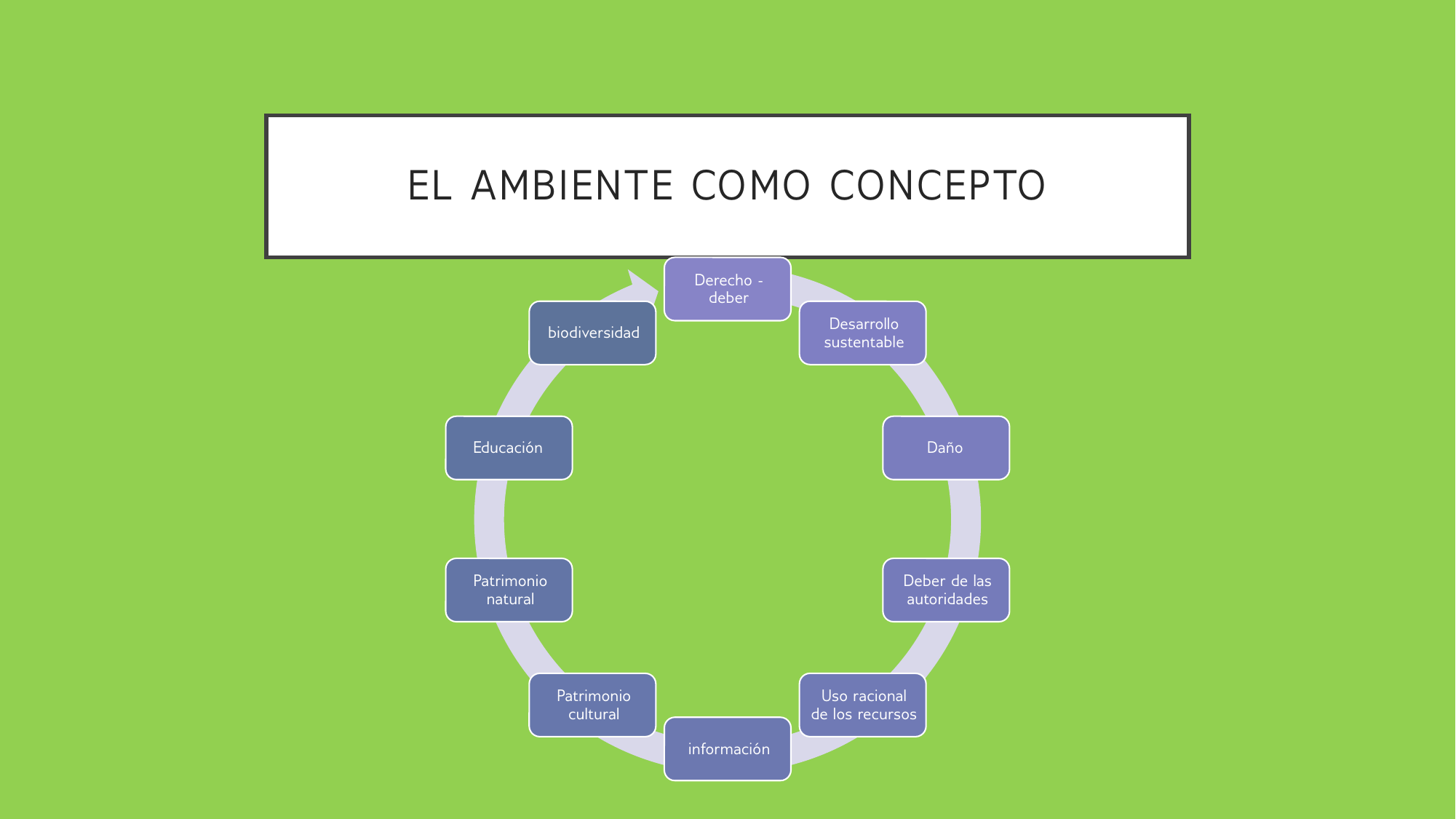

# El ambiente como concepto
Derecho -deber
Desarrollo sustentable
Daño
Deber de las autoridades
Uso racional de los recursos
información
Patrimonio cultural
Patrimonio natural
Educación
biodiversidad